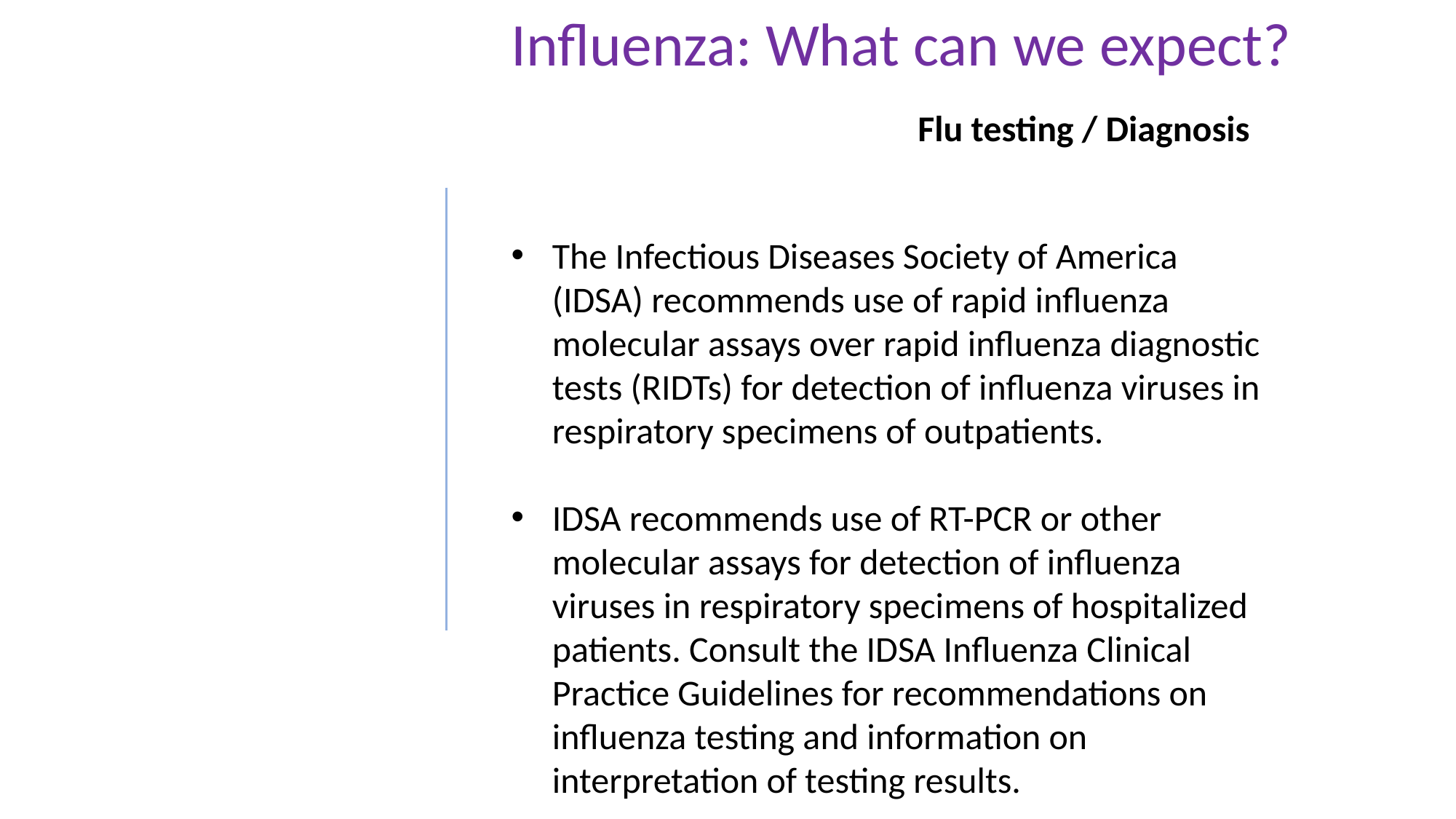

Influenza: What can we expect?
Flu testing / Diagnosis
The Infectious Diseases Society of America (IDSA) recommends use of rapid influenza molecular assays over rapid influenza diagnostic tests (RIDTs) for detection of influenza viruses in respiratory specimens of outpatients.

IDSA recommends use of RT-PCR or other molecular assays for detection of influenza viruses in respiratory specimens of hospitalized patients. Consult the IDSA Influenza Clinical Practice Guidelines for recommendations on influenza testing and information on interpretation of testing results.
37